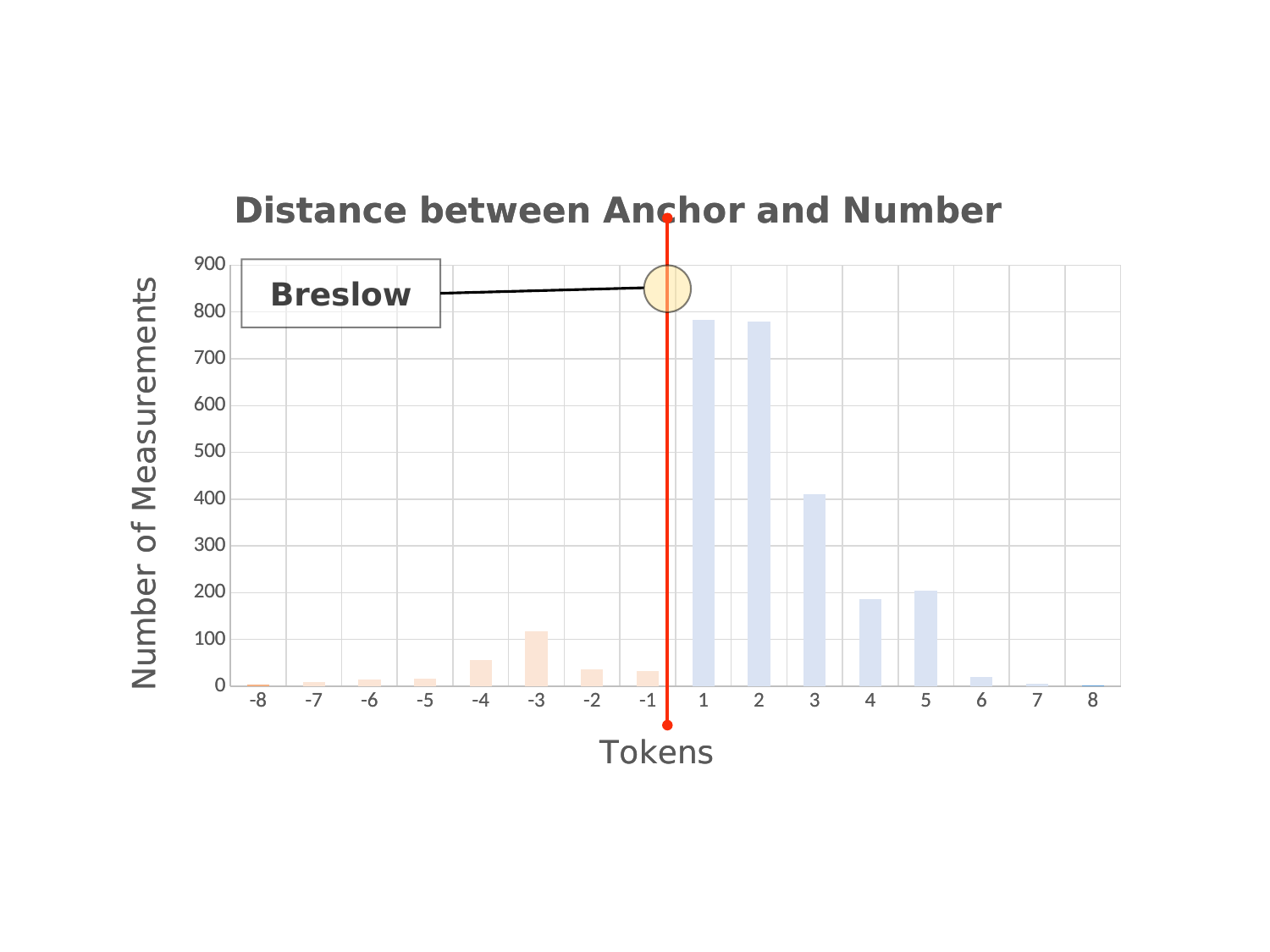

### Chart: Distance between Anchor and Number

| Category | 2 |
|---|---|
| -8 | 3.0 |
| -7 | 9.0 |
| -6 | 14.0 |
| -5 | 17.0 |
| -4 | 56.0 |
| -3 | 117.0 |
| -2 | 36.0 |
| -1 | 32.0 |
| 1 | 784.0 |
| 2 | 780.0 |
| 3 | 410.0 |
| 4 | 186.0 |
| 5 | 204.0 |
| 6 | 20.0 |
| 7 | 6.0 |
| 8 | 2.0 |

### Chart: Distance between Anchor and Number

| Category | 2 |
|---|---|
| -8 | 3.0 |
| -7 | 9.0 |
| -6 | 14.0 |
| -5 | 17.0 |
| -4 | 56.0 |
| -3 | 117.0 |
| -2 | 36.0 |
| -1 | 32.0 |
| 1 | 784.0 |
| 2 | 780.0 |
| 3 | 410.0 |
| 4 | 186.0 |
| 5 | 204.0 |
| 6 | 20.0 |
| 7 | 6.0 |
| 8 | 2.0 |
Breslow